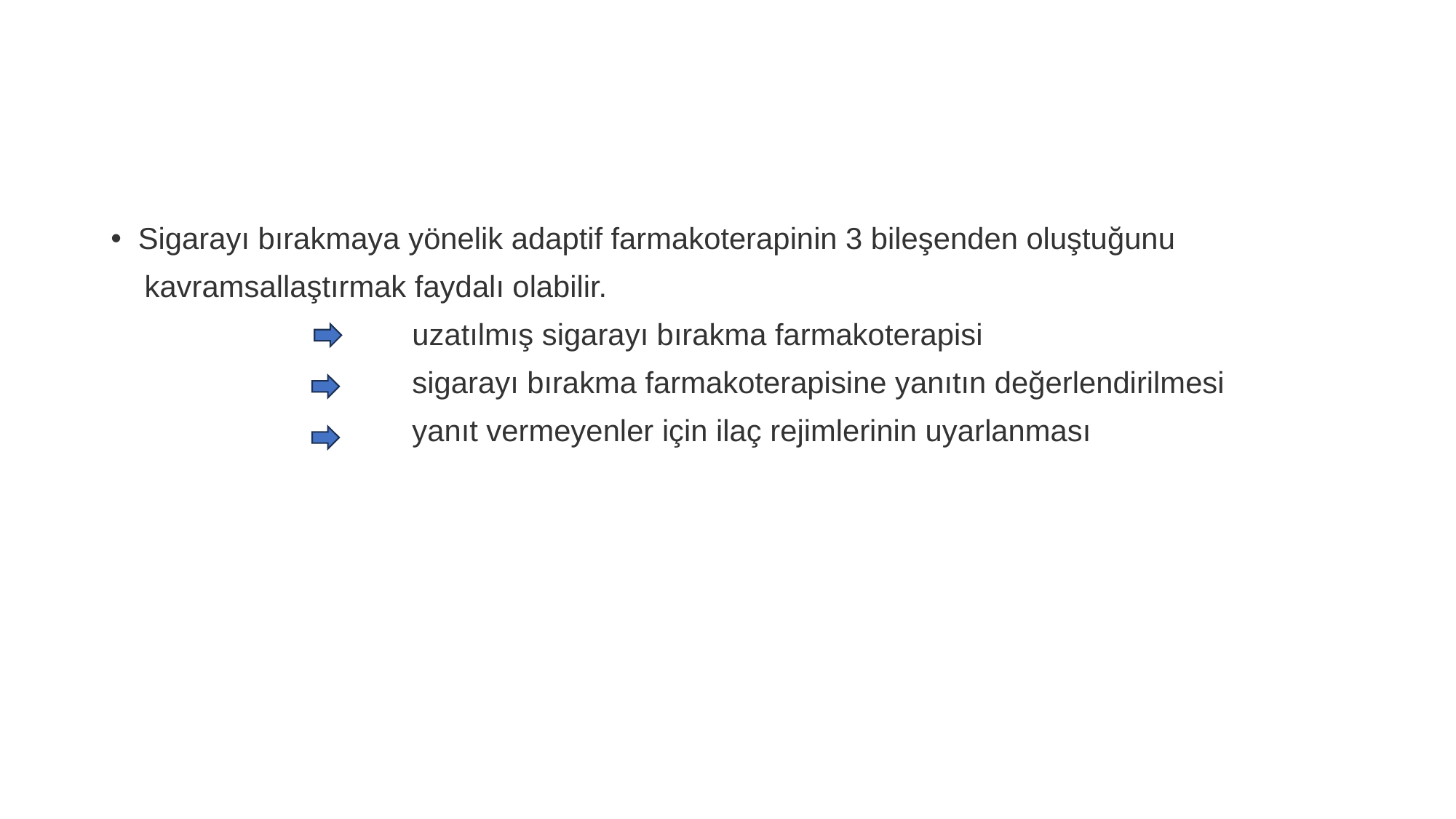

#
Sigarayı bırakmaya yönelik adaptif farmakoterapinin 3 bileşenden oluştuğunu
    kavramsallaştırmak faydalı olabilir.
                                    uzatılmış sigarayı bırakma farmakoterapisi
                                    sigarayı bırakma farmakoterapisine yanıtın değerlendirilmesi
                                    yanıt vermeyenler için ilaç rejimlerinin uyarlanması